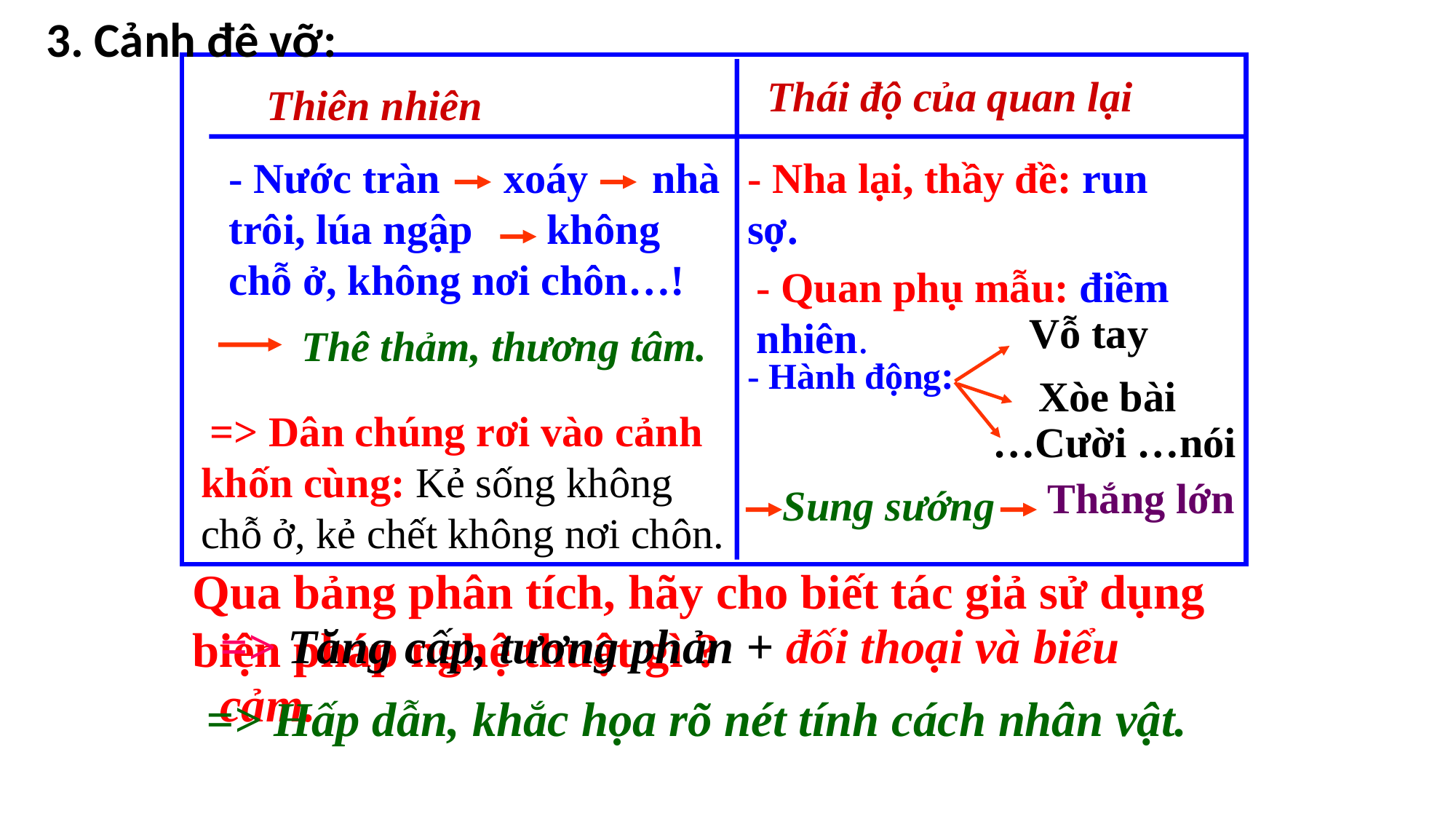

3. Cảnh đê vỡ:

 Thái độ của quan lại
 Thiên nhiên

- Nha lại, thầy đề: run sợ.
- Nước tràn      xoáy      nhà trôi, lúa ngập       không chỗ ở, không nơi chôn…!

- Quan phụ mẫu: điềm nhiên.
Vỗ tay
Thê thảm, thương tâm.

- Hành động:

Xòe bài

 => Dân chúng rơi vào cảnh khốn cùng: Kẻ sống không chỗ ở, kẻ chết không nơi chôn.
…Cười …nói
Thắng lớn
Sung sướng

Qua bảng phân tích, hãy cho biết tác giả sử dụng biện pháp nghệ thuật gì ?
=> Tăng cấp, tương phản + đối thoại và biểu cảm.
=> Hấp dẫn, khắc họa rõ nét tính cách nhân vật.